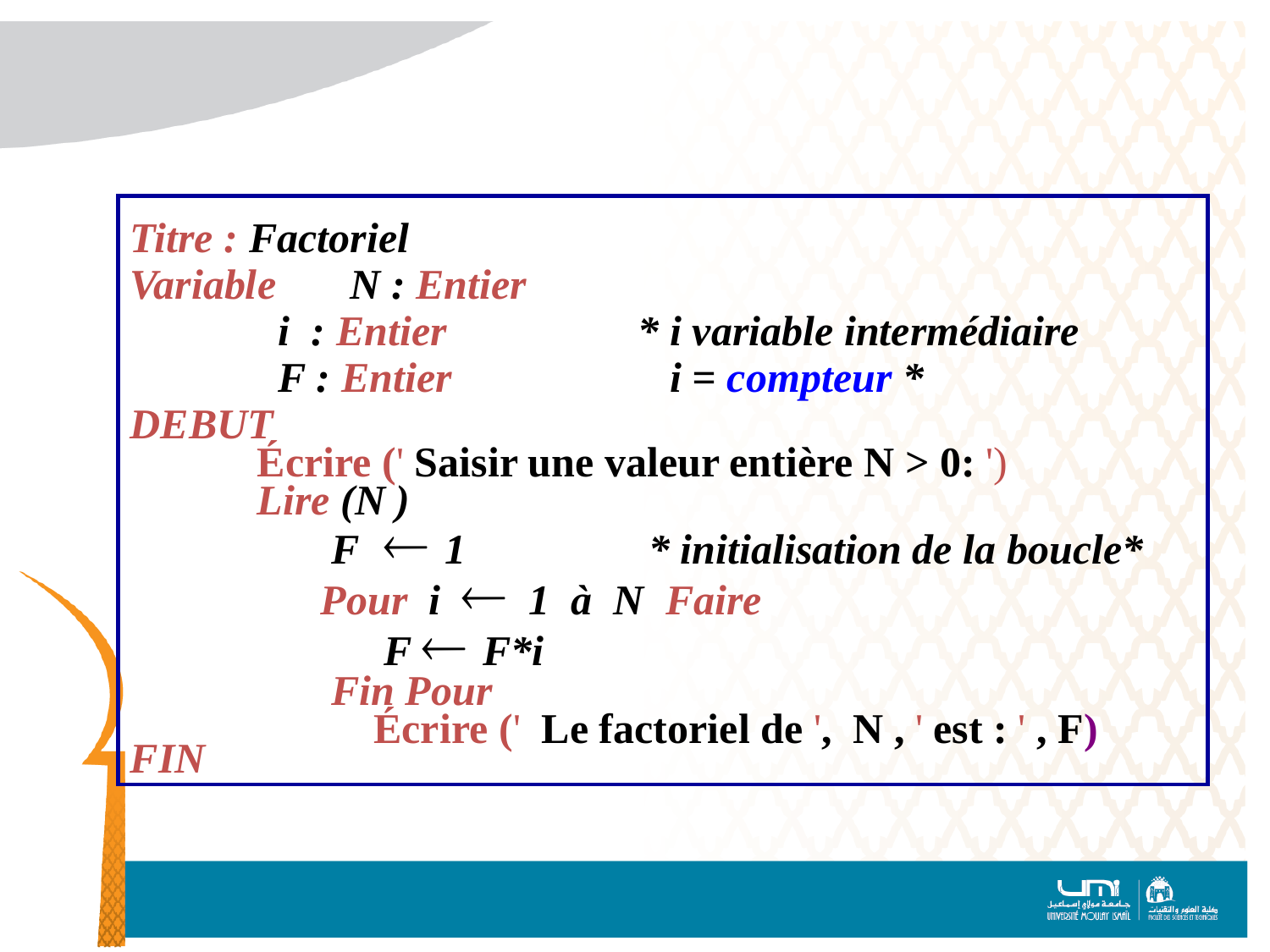

#
Titre : Factoriel
Variable       N : Entier
	  i  : Entier		* i variable intermédiaire
	  F : Entier		   i = compteur *
DEBUT
	Écrire (' Saisir une valeur entière N > 0: ')
	Lire (N )
                   F	← 1		 * initialisation de la boucle*
 	      Pour  i  ←  1  à  N  Faire
		F ← F*i
	       Fin Pour
                       Écrire ('  Le factoriel de ',  N , ' est : ' , F)
FIN